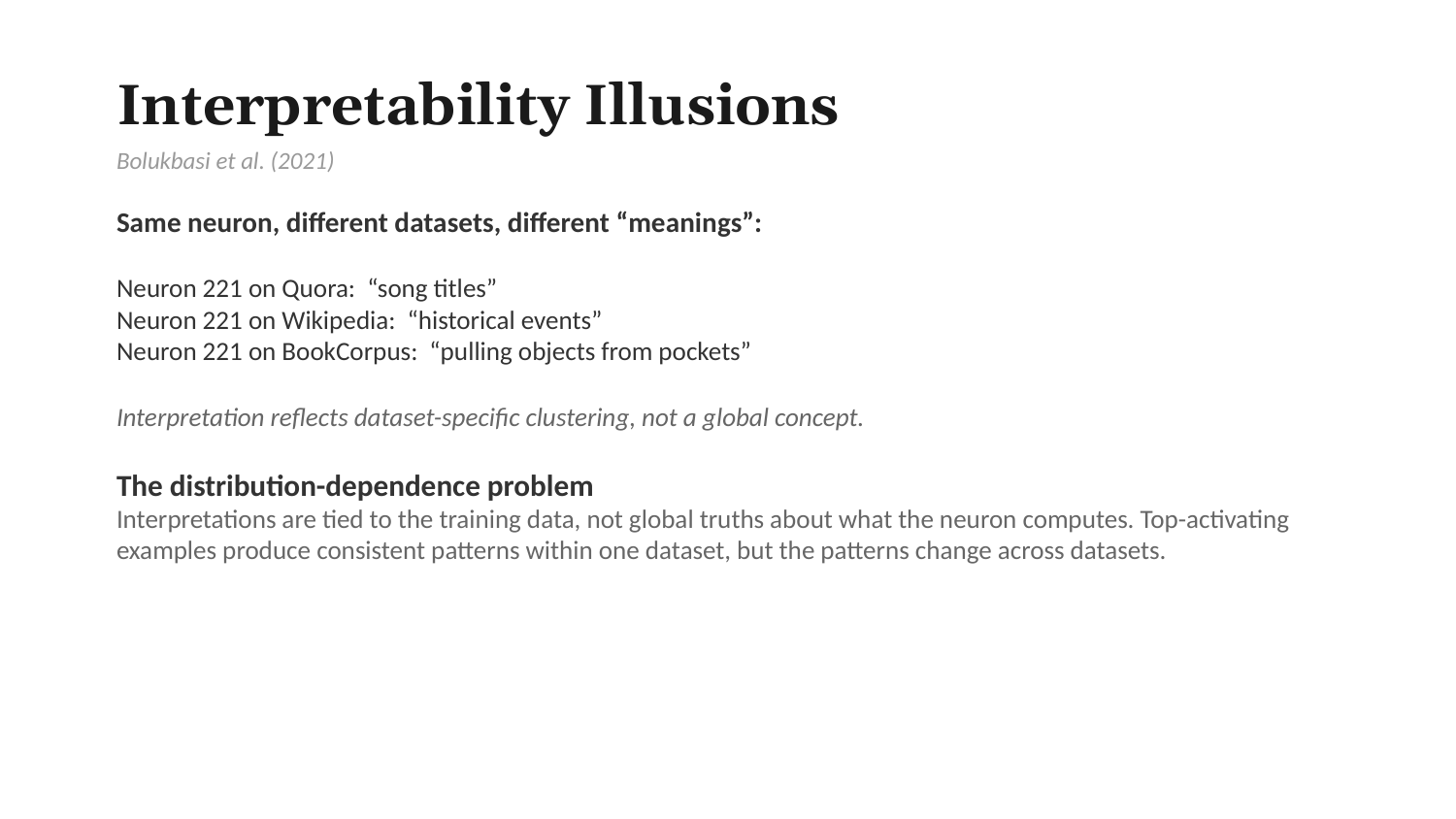

Interpretability Illusions
Bolukbasi et al. (2021)
Same neuron, different datasets, different “meanings”:

Neuron 221 on Quora:  “song titles”
Neuron 221 on Wikipedia:  “historical events”
Neuron 221 on BookCorpus:  “pulling objects from pockets”

Interpretation reflects dataset-specific clustering, not a global concept.

The distribution-dependence problem
Interpretations are tied to the training data, not global truths about what the neuron computes. Top-activating examples produce consistent patterns within one dataset, but the patterns change across datasets.